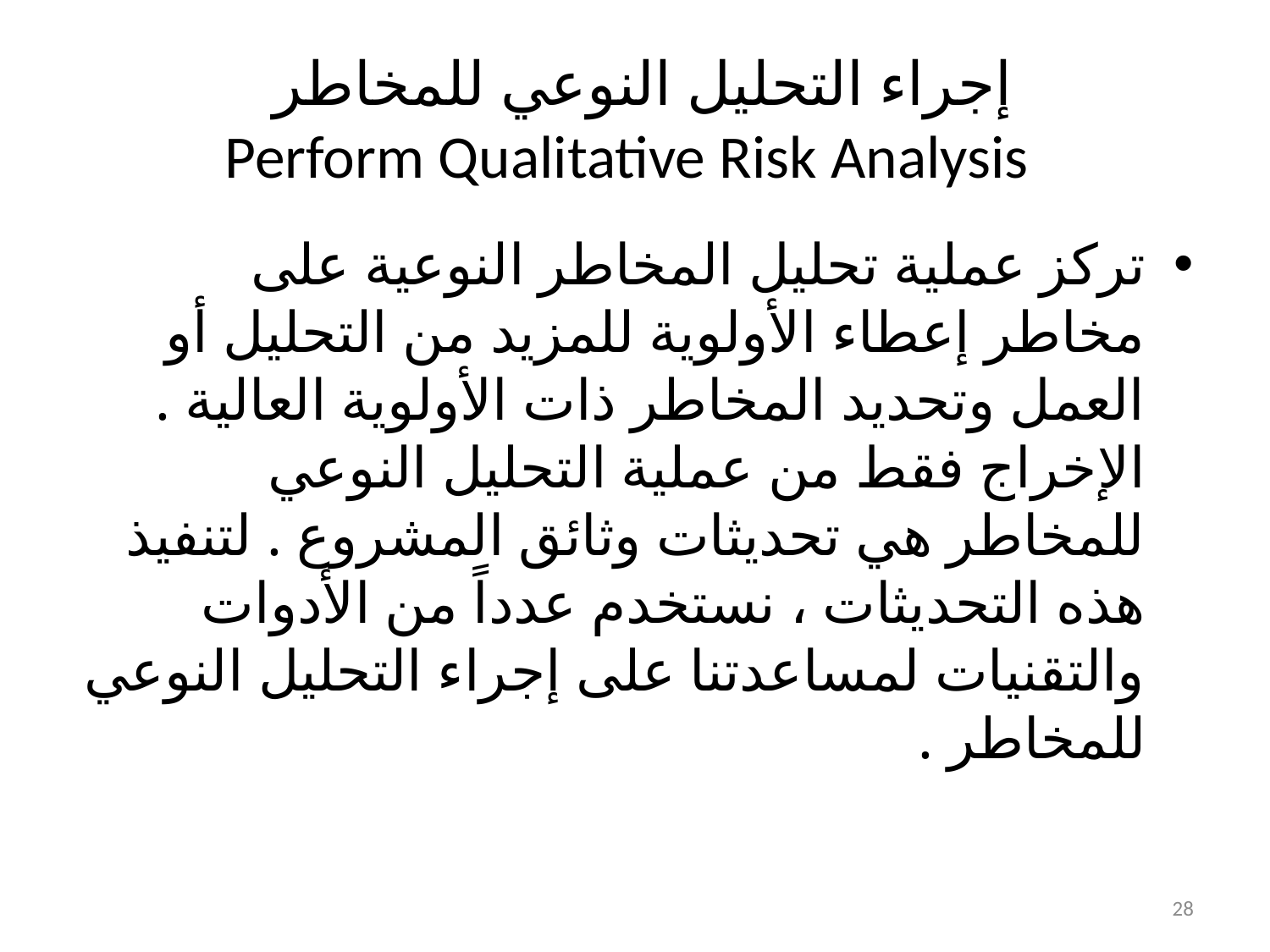

# إجراء التحليل النوعي للمخاطر Perform Qualitative Risk Analysis
تركز عملية تحليل المخاطر النوعية على مخاطر إعطاء الأولوية للمزيد من التحليل أو العمل وتحديد المخاطر ذات الأولوية العالية . الإخراج فقط من عملية التحليل النوعي للمخاطر هي تحديثات وثائق المشروع . لتنفيذ هذه التحديثات ، نستخدم عدداً من الأدوات والتقنيات لمساعدتنا على إجراء التحليل النوعي للمخاطر .
28